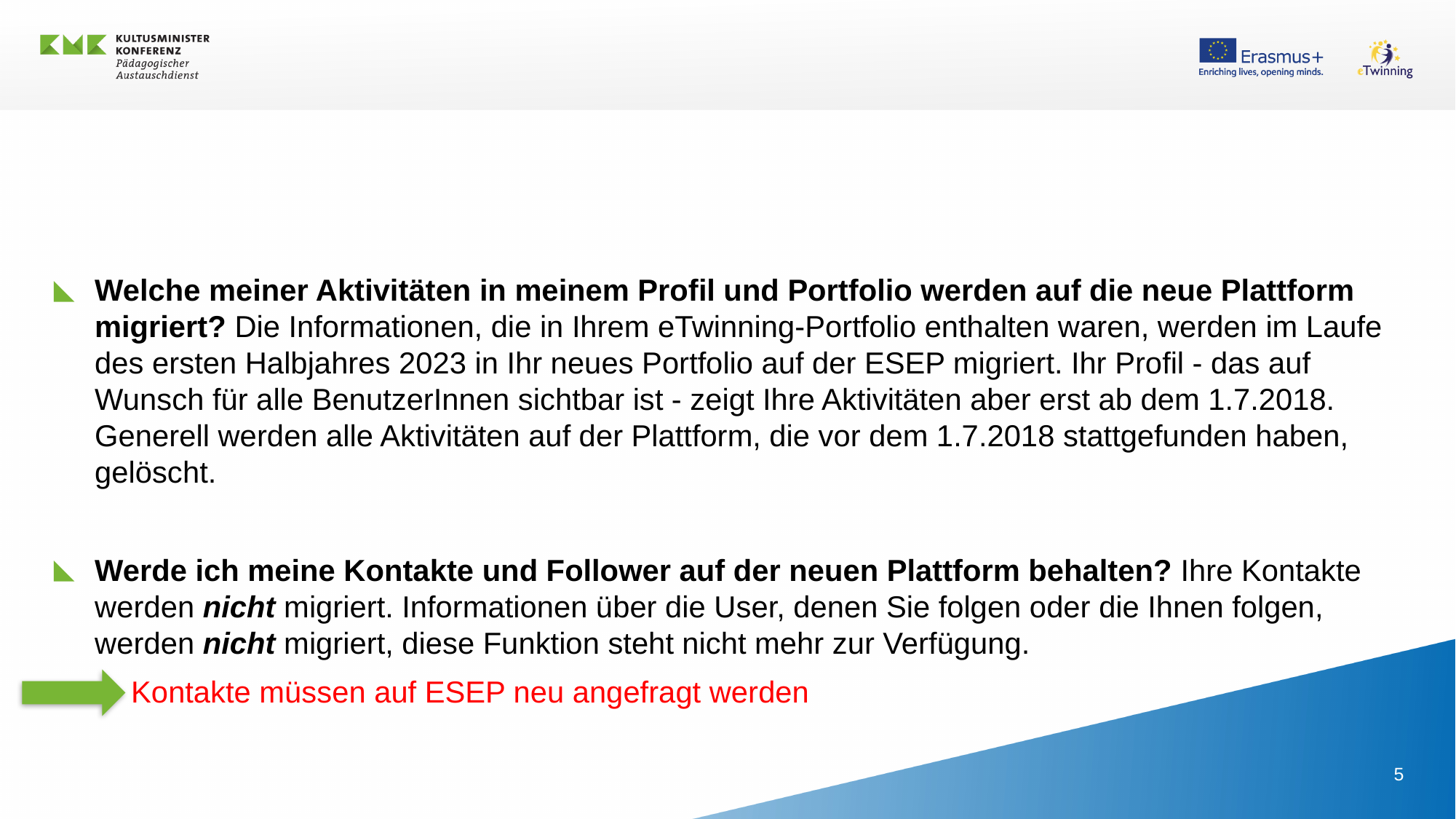

Welche meiner Aktivitäten in meinem Profil und Portfolio werden auf die neue Plattform migriert? Die Informationen, die in Ihrem eTwinning-Portfolio enthalten waren, werden im Laufe des ersten Halbjahres 2023 in Ihr neues Portfolio auf der ESEP migriert. Ihr Profil - das auf Wunsch für alle BenutzerInnen sichtbar ist - zeigt Ihre Aktivitäten aber erst ab dem 1.7.2018. Generell werden alle Aktivitäten auf der Plattform, die vor dem 1.7.2018 stattgefunden haben, gelöscht.

Werde ich meine Kontakte und Follower auf der neuen Plattform behalten? Ihre Kontakte werden nicht migriert. Informationen über die User, denen Sie folgen oder die Ihnen folgen, werden nicht migriert, diese Funktion steht nicht mehr zur Verfügung.
-> Kontakte müssen auf ESEP neu angefragt werden